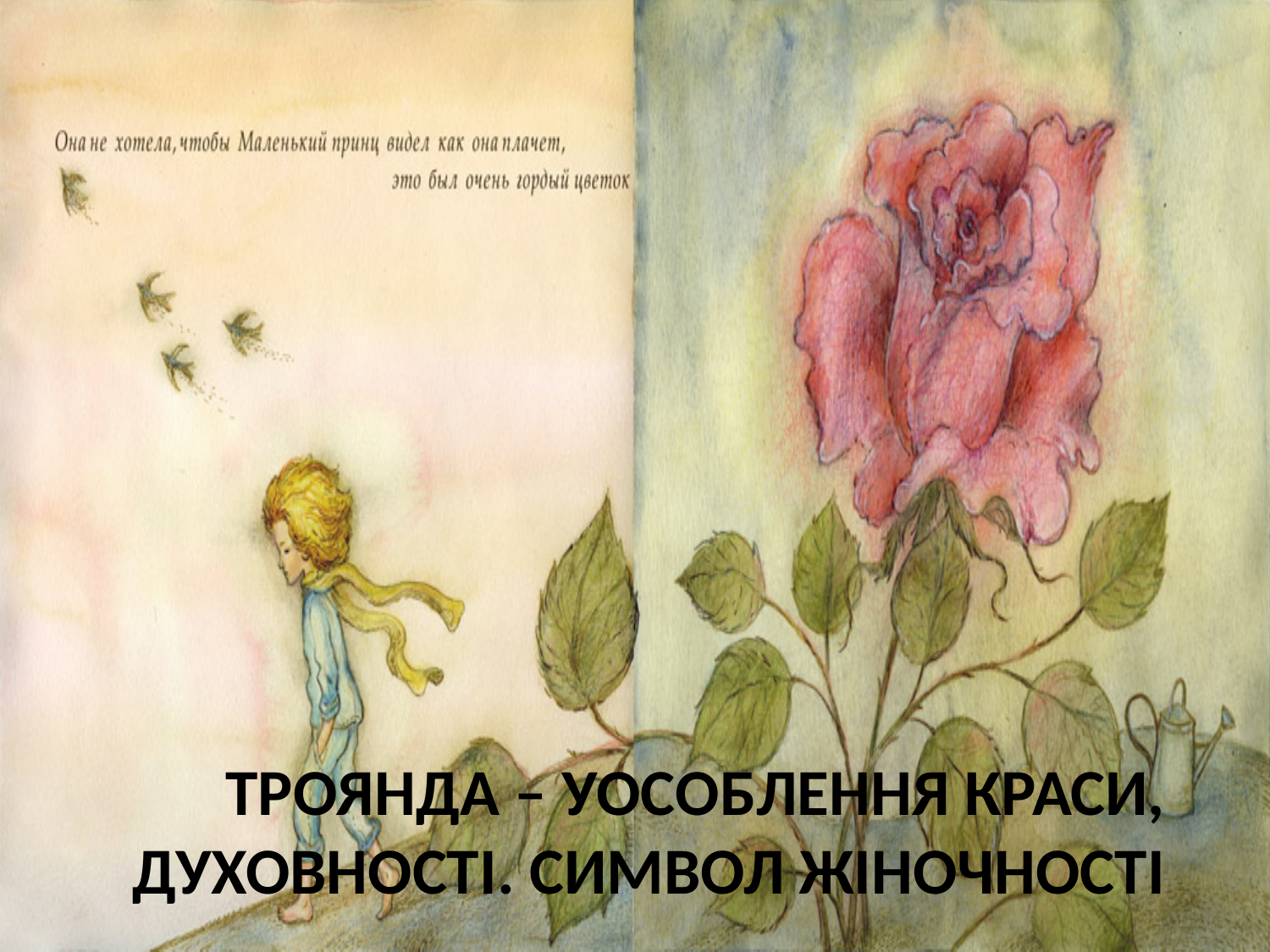

# Троянда – уособлення краси, духовності. Символ жіночності